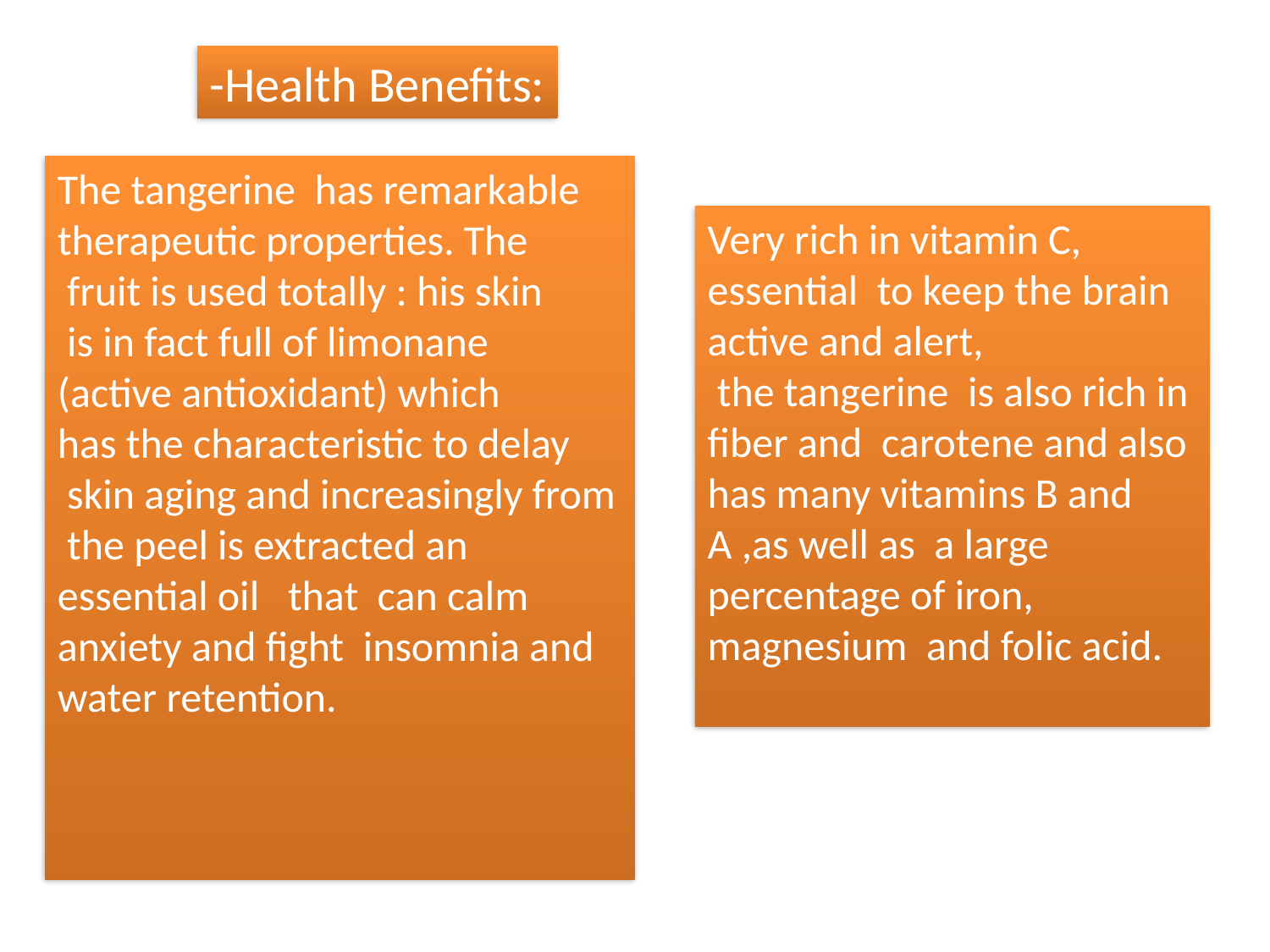

-Health Benefits:
The tangerine  has remarkable
therapeutic properties. The
 fruit is used totally : his skin
 is in fact full of limonane
(active antioxidant) which
has the characteristic to delay
 skin aging and increasingly from
 the peel is extracted an essential oil   that  can calm anxiety and fight  insomnia and water retention.

Very rich in vitamin C, essential  to keep the brain active and alert,
 the tangerine  is also rich in fiber and  carotene and also has many vitamins B and A ,as well as  a large percentage of iron, magnesium  and folic acid.